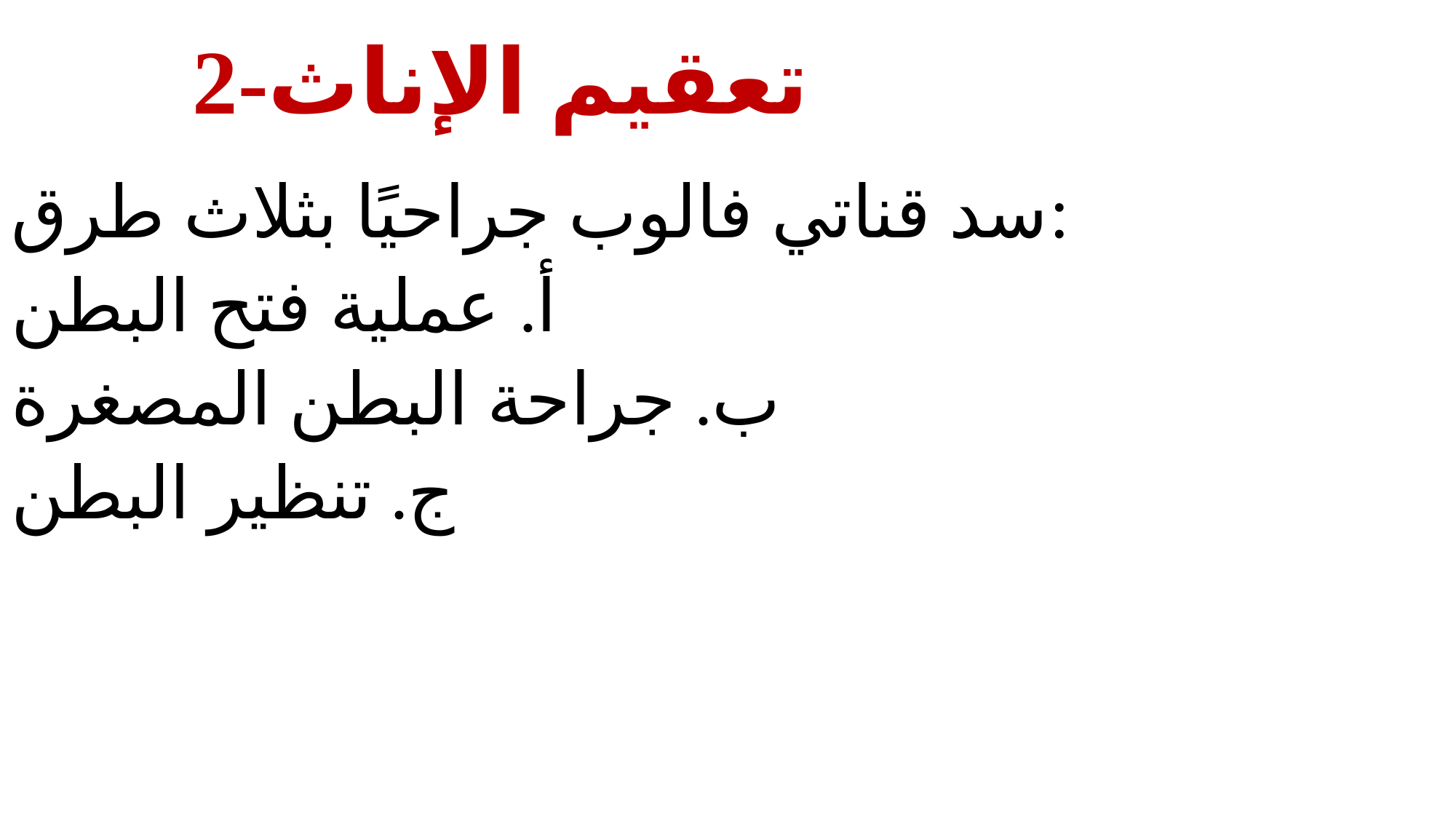

# 2-تعقيم الإناث
سد قناتي فالوب جراحيًا بثلاث طرق:
أ. عملية فتح البطن
ب. جراحة البطن المصغرة
ج. تنظير البطن